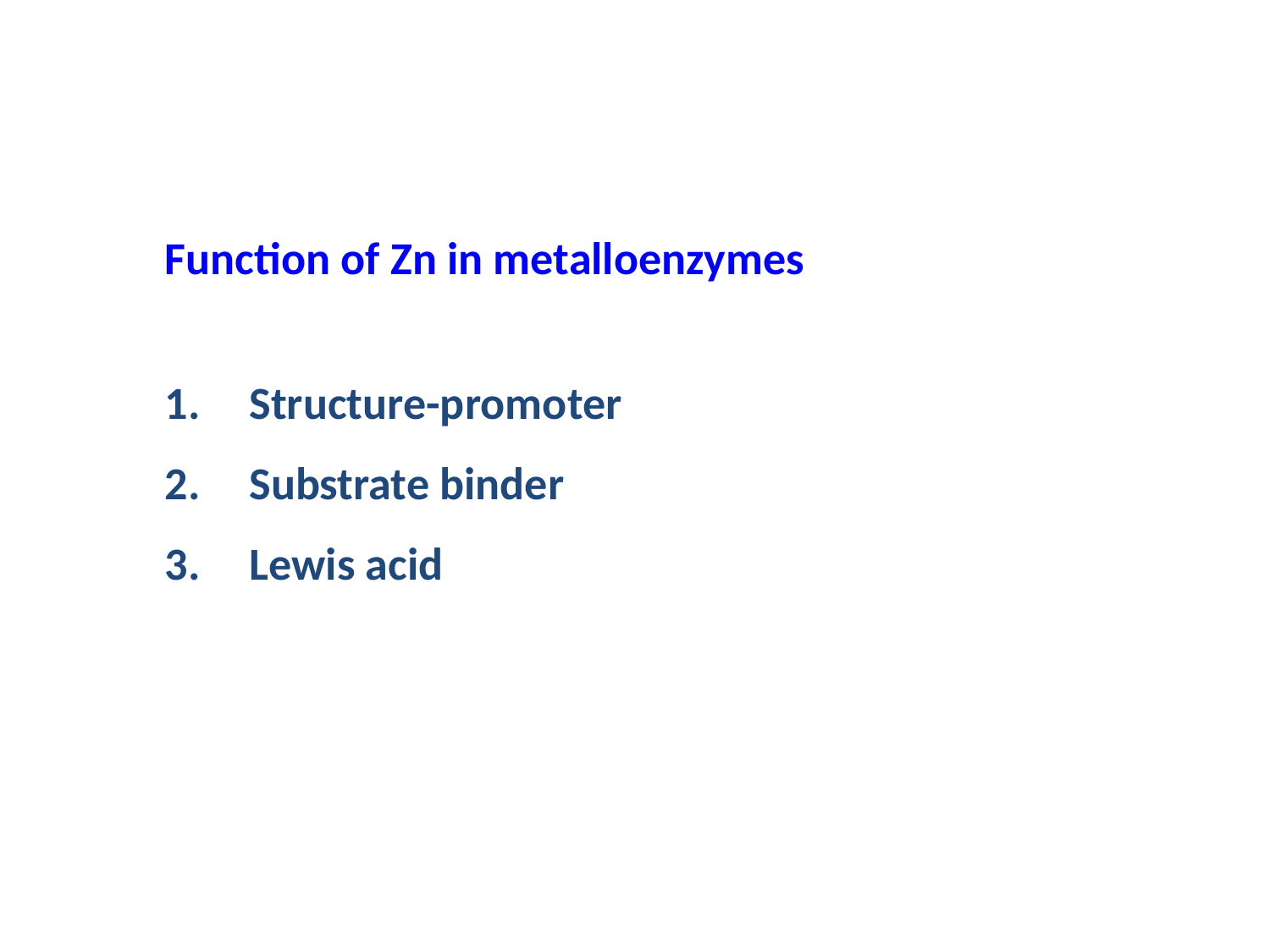

Function of Zn in metalloenzymes

Structure-promoter
Substrate binder
Lewis acid